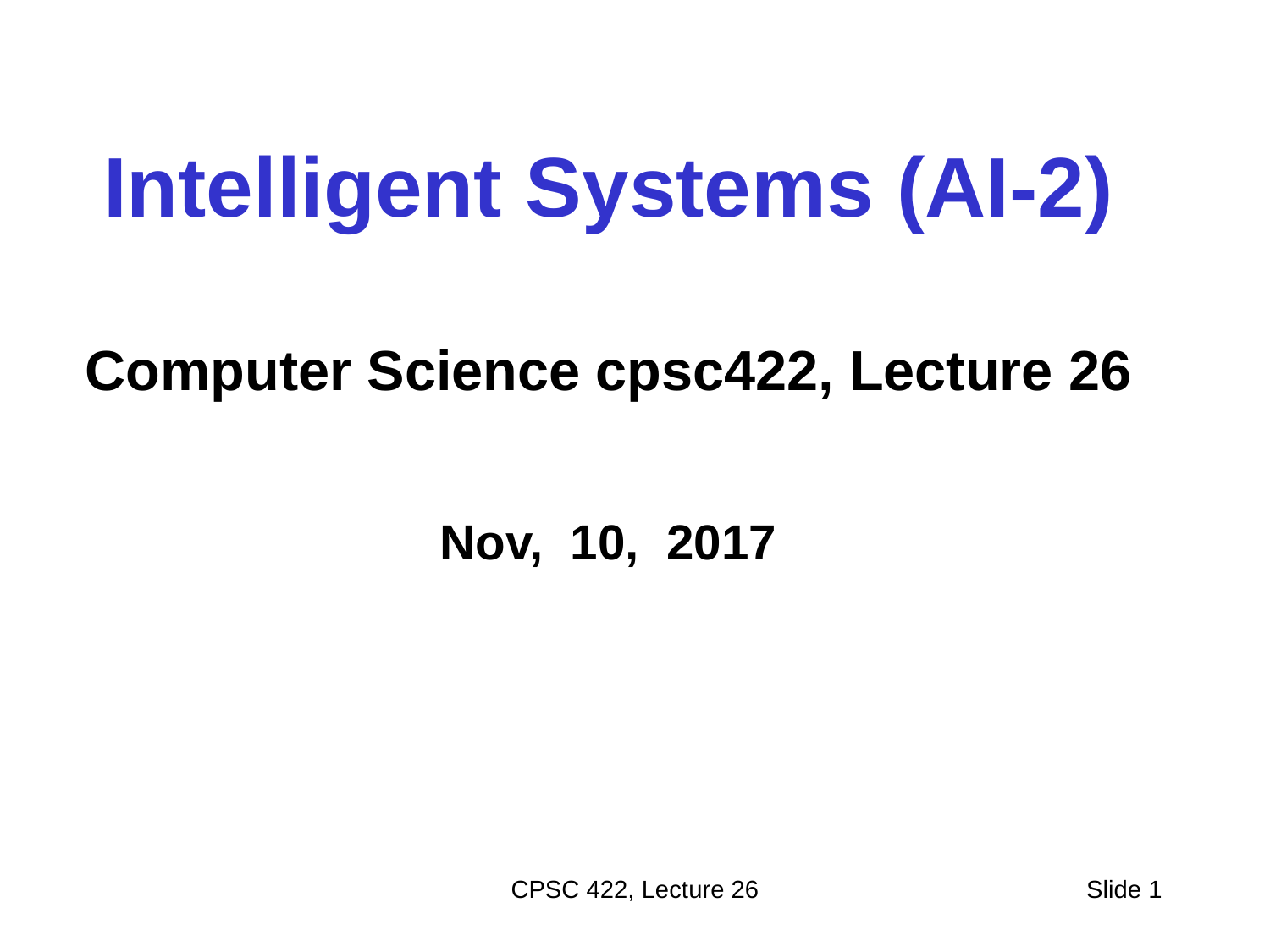

Intelligent Systems (AI-2)

Computer Science cpsc422, Lecture 26

Nov,  10,  2017
CPSC 422, Lecture 26
Slide 1